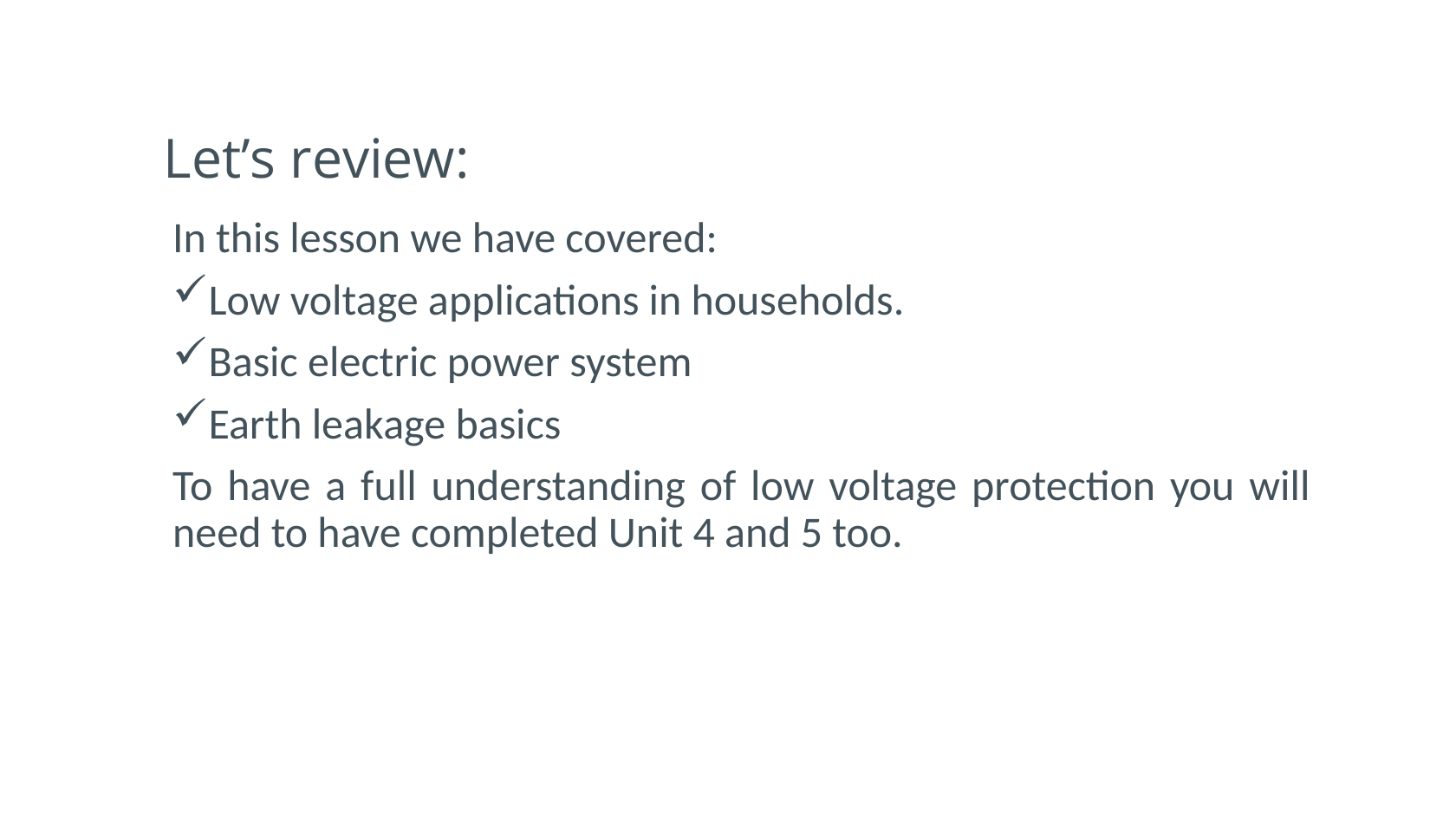

# Let’s review:
In this lesson we have covered:
Low voltage applications in households.
Basic electric power system
Earth leakage basics
To have a full understanding of low voltage protection you will need to have completed Unit 4 and 5 too.